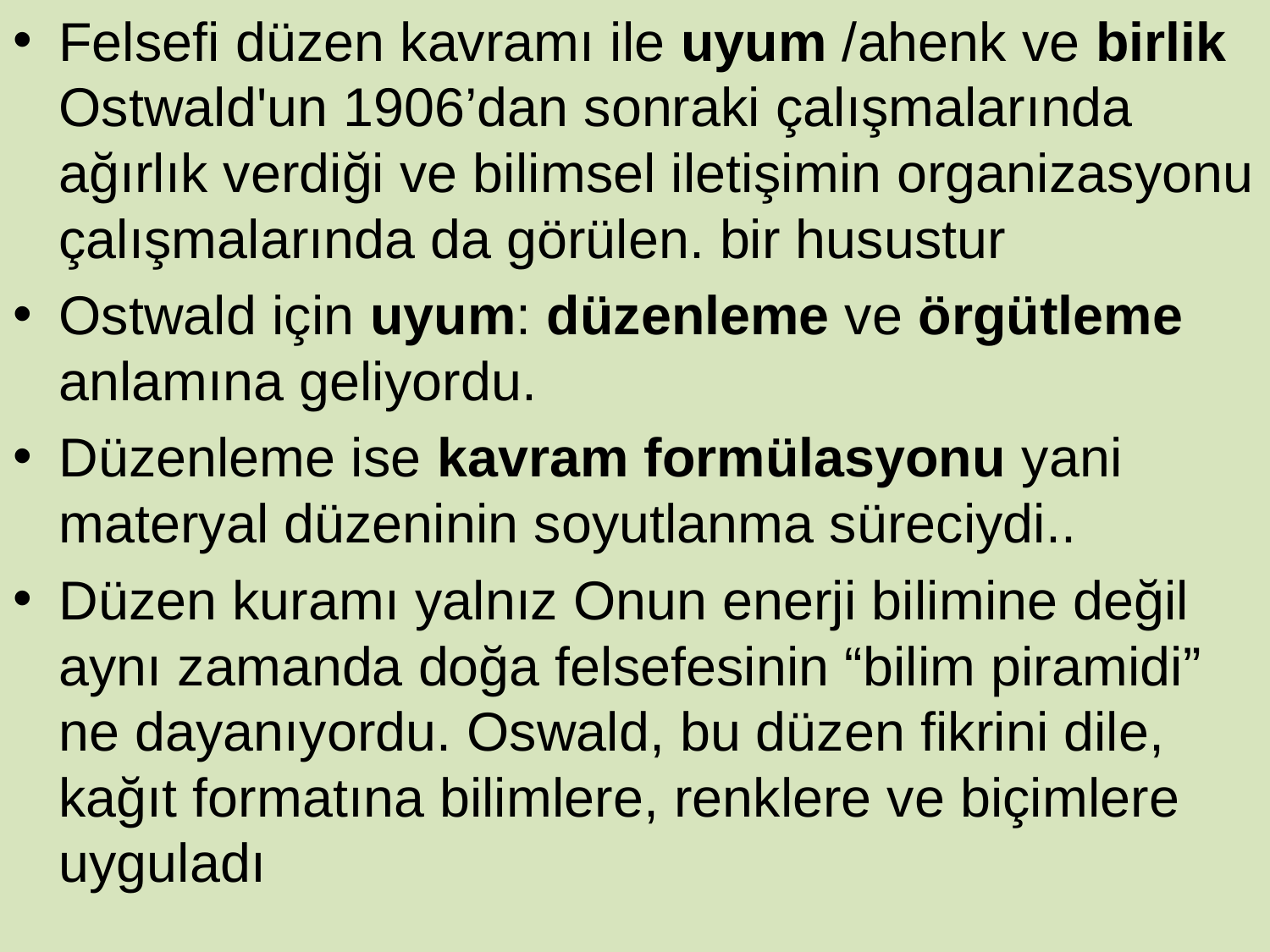

Felsefi düzen kavramı ile uyum /ahenk ve birlik Ostwald'un 1906’dan sonraki çalışmalarında ağırlık verdiği ve bilimsel iletişimin organizasyonu çalışmalarında da görülen. bir husustur
Ostwald için uyum: düzenleme ve örgütleme anlamına geliyordu.
Düzenleme ise kavram formülasyonu yani materyal düzeninin soyutlanma süreciydi..
Düzen kuramı yalnız Onun enerji bilimine değil aynı zamanda doğa felsefesinin “bilim piramidi” ne dayanıyordu. Oswald, bu düzen fikrini dile, kağıt formatına bilimlere, renklere ve biçimlere uyguladı